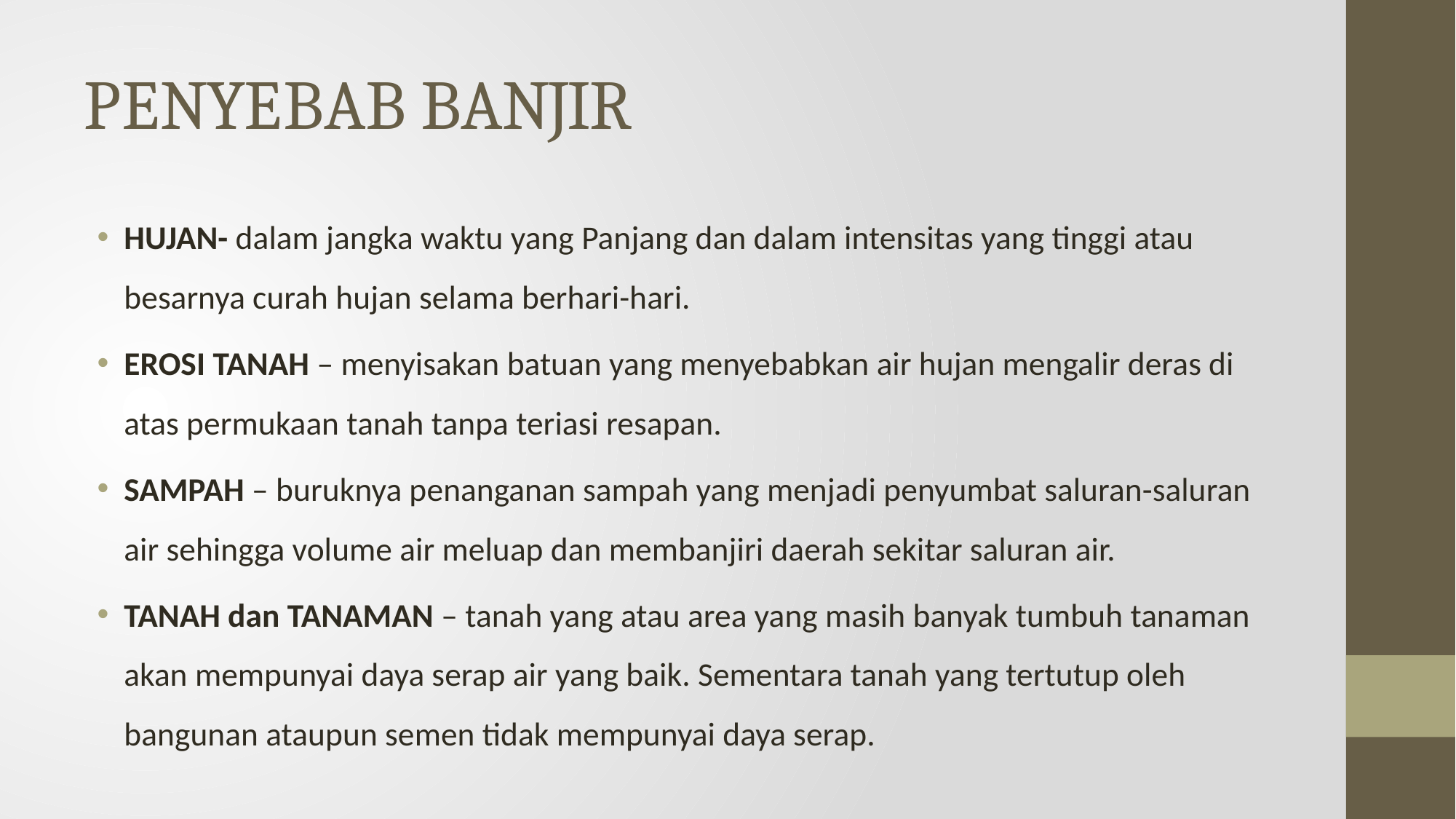

# PENYEBAB BANJIR
HUJAN- dalam jangka waktu yang Panjang dan dalam intensitas yang tinggi atau besarnya curah hujan selama berhari-hari.
EROSI TANAH – menyisakan batuan yang menyebabkan air hujan mengalir deras di atas permukaan tanah tanpa teriasi resapan.
SAMPAH – buruknya penanganan sampah yang menjadi penyumbat saluran-saluran air sehingga volume air meluap dan membanjiri daerah sekitar saluran air.
TANAH dan TANAMAN – tanah yang atau area yang masih banyak tumbuh tanaman akan mempunyai daya serap air yang baik. Sementara tanah yang tertutup oleh bangunan ataupun semen tidak mempunyai daya serap.